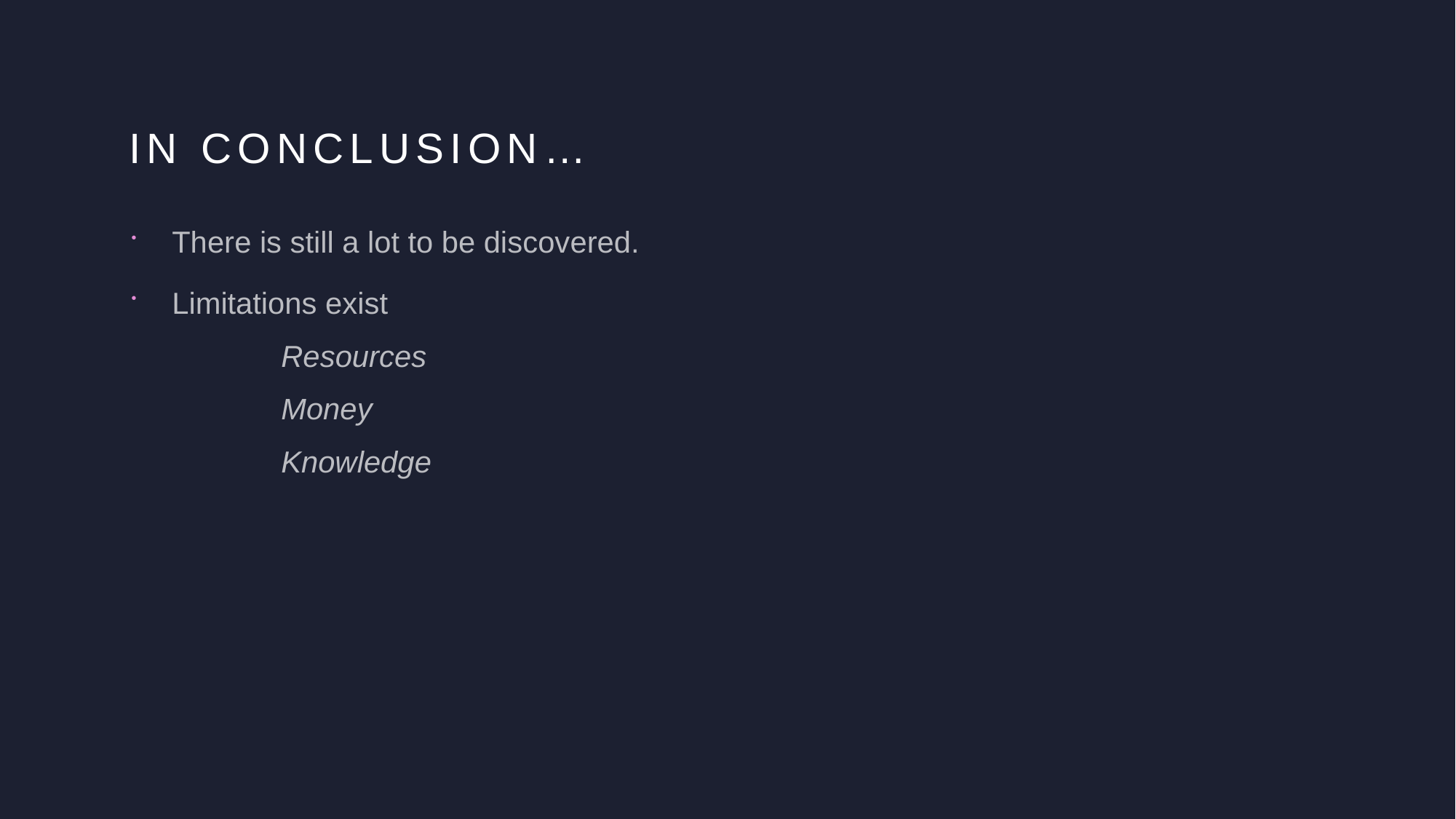

# In conclusion…
There is still a lot to be discovered.
Limitations exist
	Resources
	Money
	Knowledge